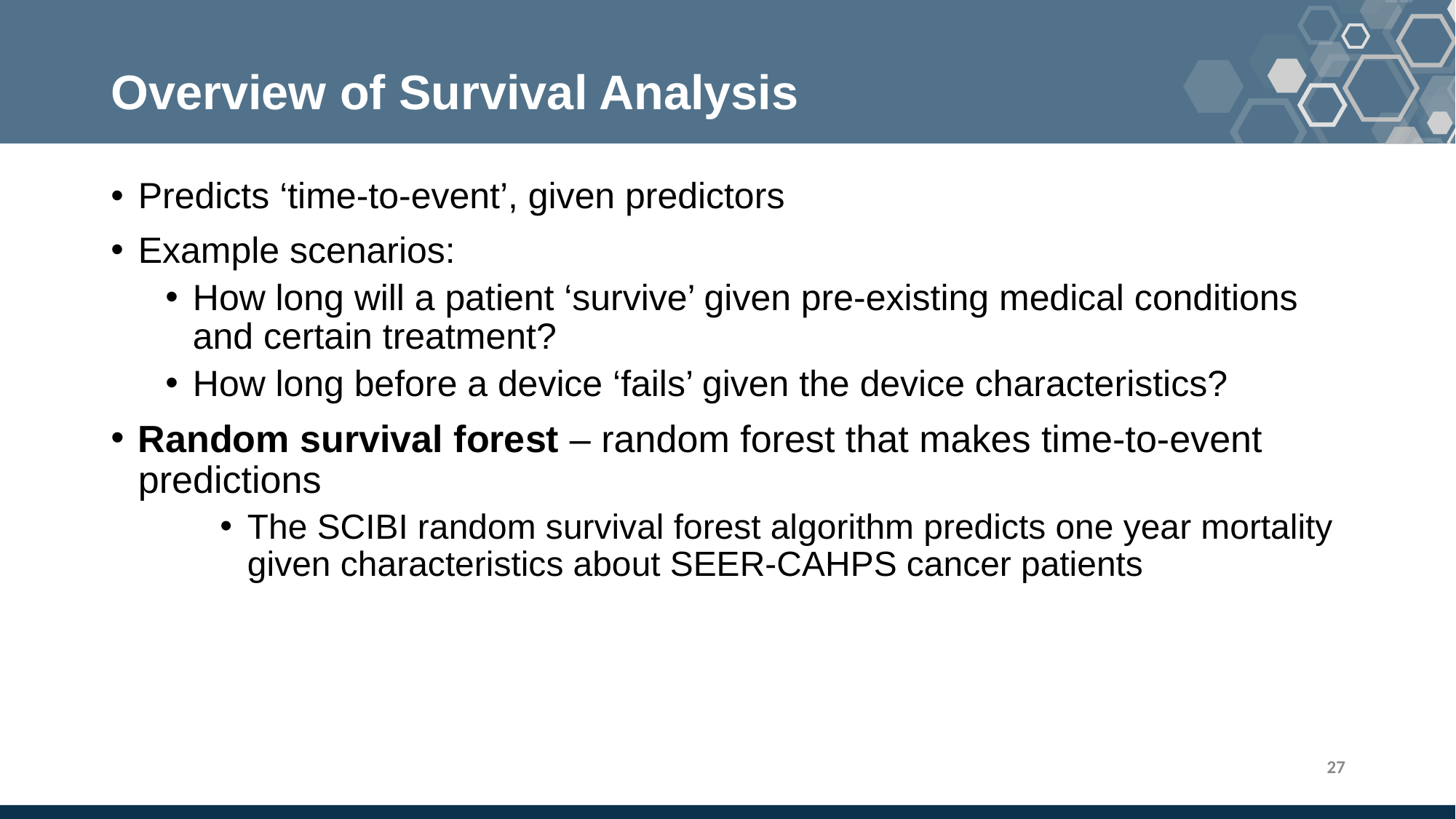

# Overview of Survival Analysis
Predicts ‘time-to-event’, given predictors
Example scenarios:
How long will a patient ‘survive’ given pre-existing medical conditions and certain treatment?
How long before a device ‘fails’ given the device characteristics?
Random survival forest – random forest that makes time-to-event predictions
The SCIBI random survival forest algorithm predicts one year mortality given characteristics about SEER-CAHPS cancer patients